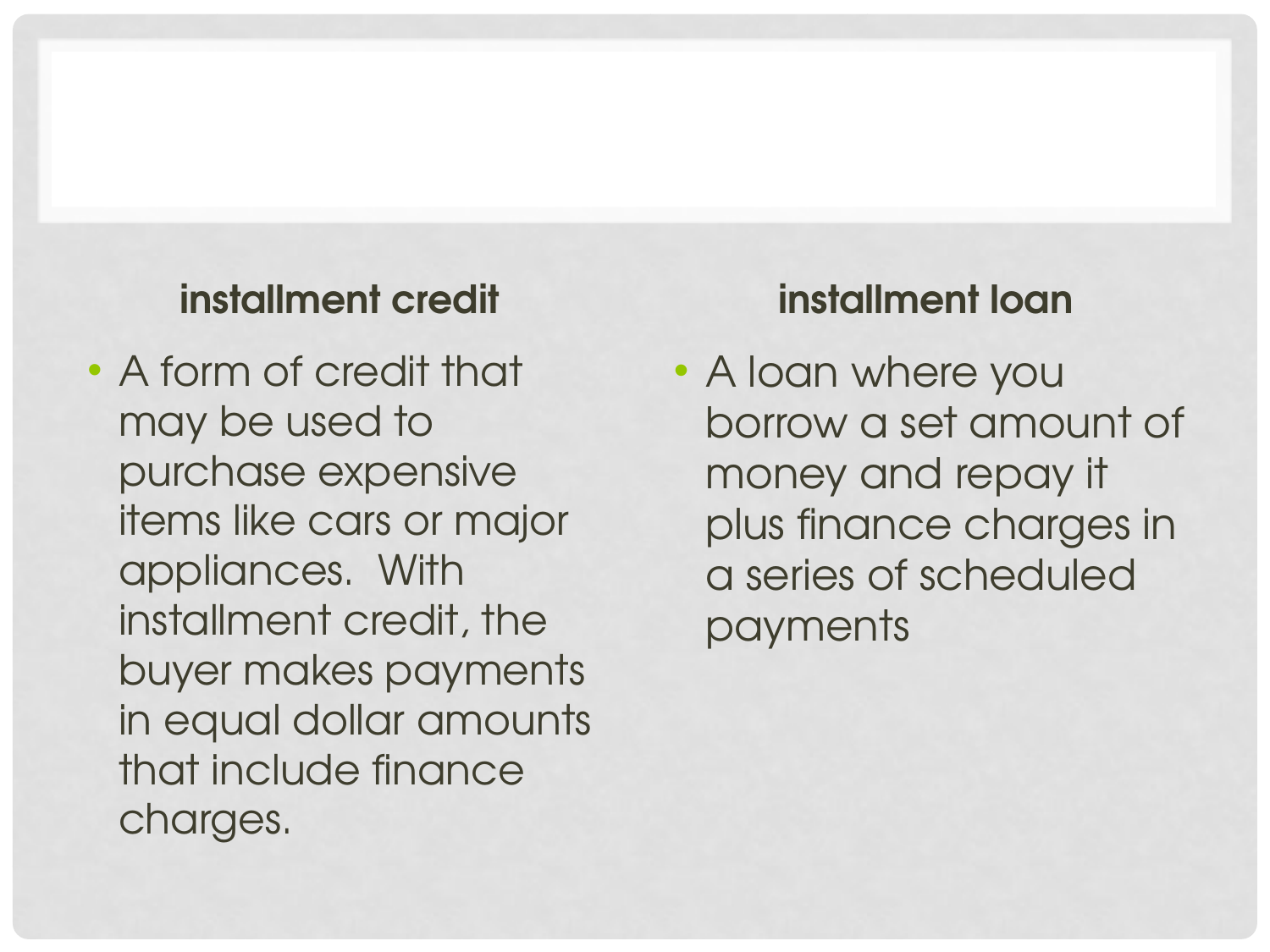

#
installment credit
installment loan
A form of credit that may be used to purchase expensive items like cars or major appliances.  With installment credit, the buyer makes payments in equal dollar amounts that include finance charges.
A loan where you borrow a set amount of money and repay it plus finance charges in a series of scheduled payments